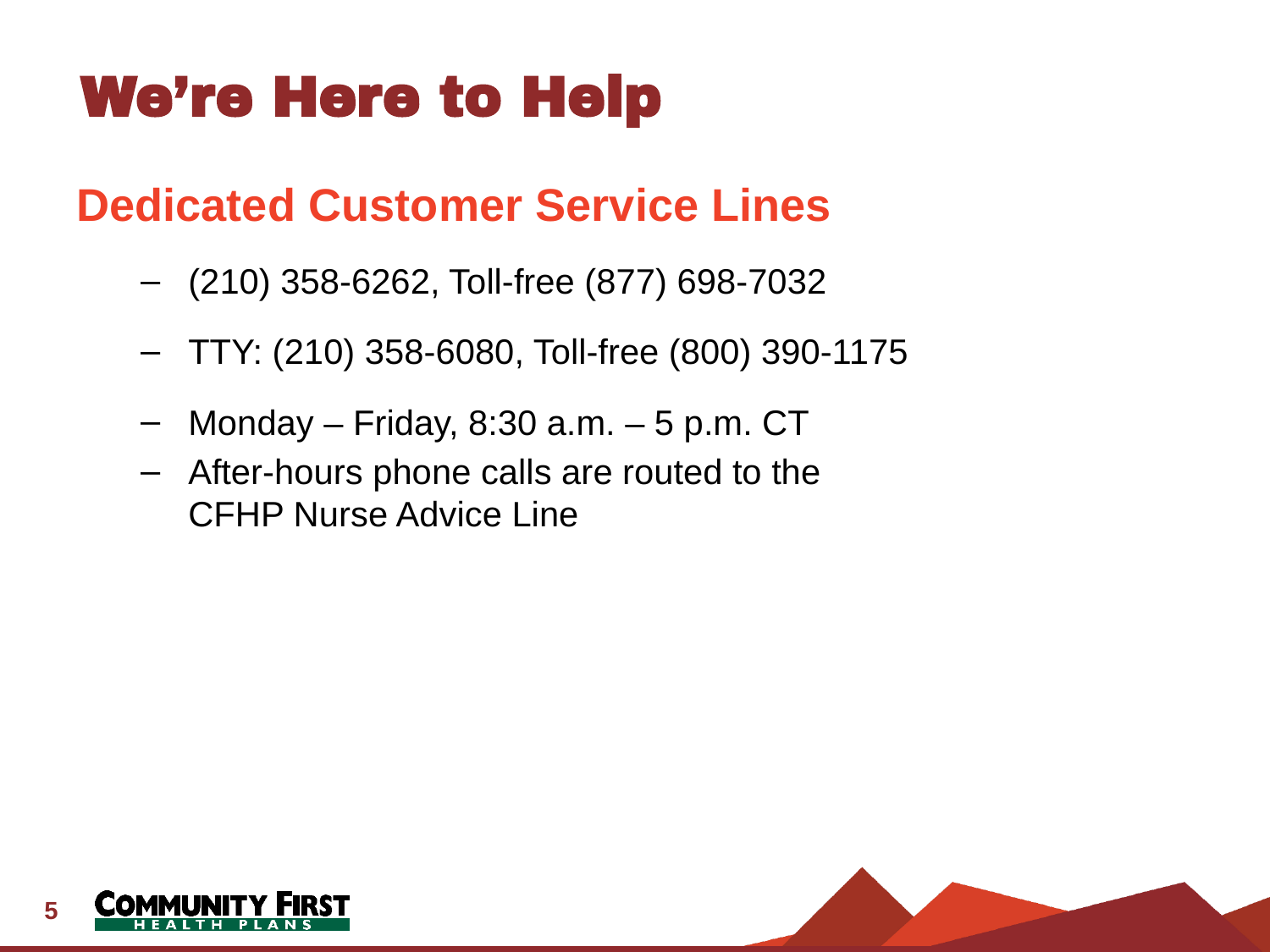

# We’re Here to Help
Dedicated Customer Service Lines
(210) 358-6262, Toll-free (877) 698-7032
TTY: (210) 358-6080, Toll-free (800) 390-1175
Monday – Friday, 8:30 a.m. – 5 p.m. CT
After-hours phone calls are routed to the
CFHP Nurse Advice Line